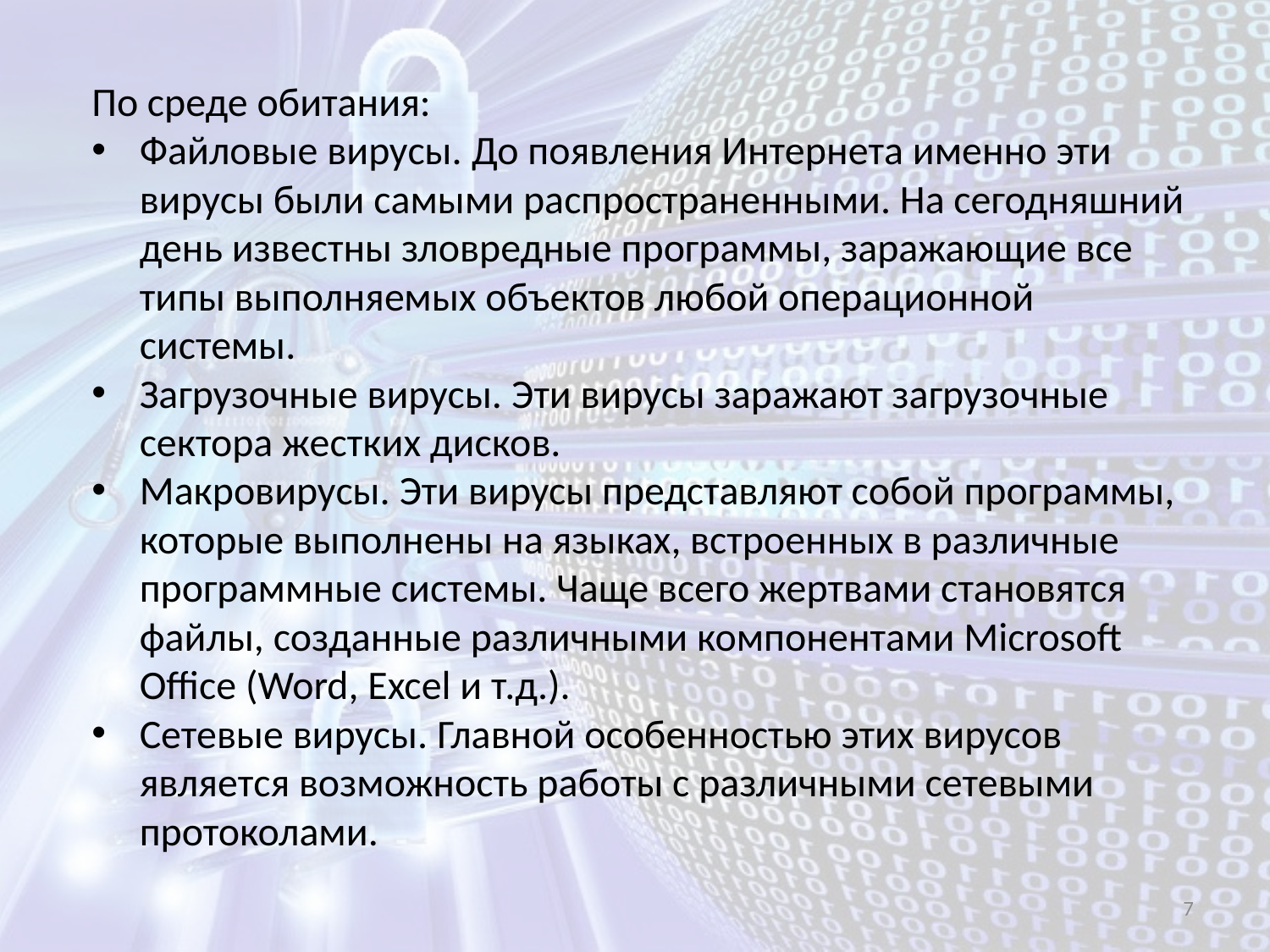

По среде обитания:
Файловые вирусы. До появления Интернета именно эти вирусы были самыми распространенными. На сегодняшний день известны зловредные программы, заражающие все типы выполняемых объектов любой операционной системы.
Загрузочные вирусы. Эти вирусы заражают загрузочные сектора жестких дисков.
Макровирусы. Эти вирусы представляют собой программы, которые выполнены на языках, встроенных в различные программные системы. Чаще всего жертвами становятся файлы, созданные различными компонентами Microsoft Office (Word, Excel и т.д.).
Сетевые вирусы. Главной особенностью этих вирусов является возможность работы с различными сетевыми протоколами.
7